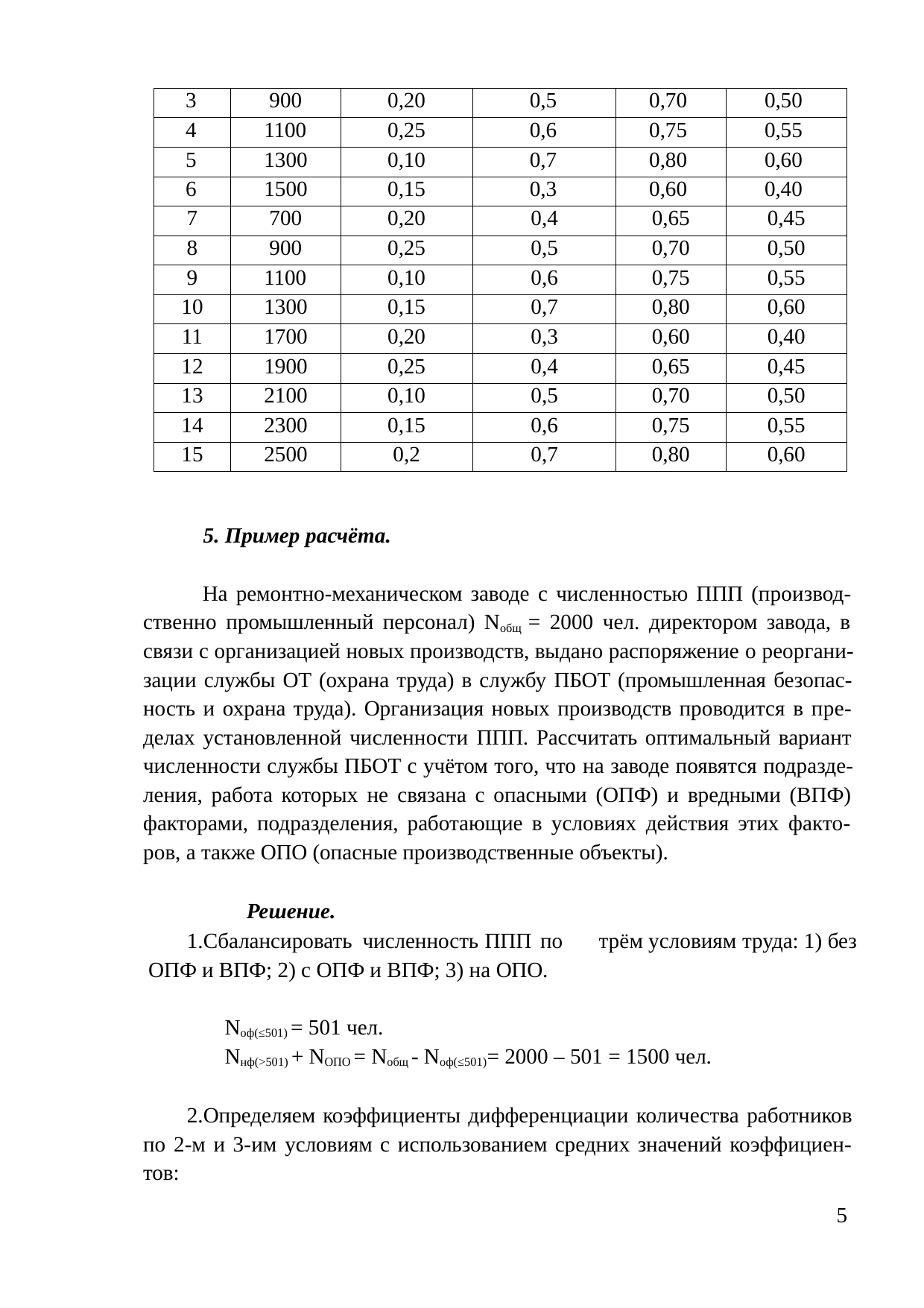

| 3 | 900 | 0,20 | 0,5 | 0,70 | 0,50 |
| --- | --- | --- | --- | --- | --- |
| 4 | 1100 | 0,25 | 0,6 | 0,75 | 0,55 |
| 5 | 1300 | 0,10 | 0,7 | 0,80 | 0,60 |
| 6 | 1500 | 0,15 | 0,3 | 0,60 | 0,40 |
| 7 | 700 | 0,20 | 0,4 | 0,65 | 0,45 |
| 8 | 900 | 0,25 | 0,5 | 0,70 | 0,50 |
| 9 | 1100 | 0,10 | 0,6 | 0,75 | 0,55 |
| 10 | 1300 | 0,15 | 0,7 | 0,80 | 0,60 |
| 11 | 1700 | 0,20 | 0,3 | 0,60 | 0,40 |
| 12 | 1900 | 0,25 | 0,4 | 0,65 | 0,45 |
| 13 | 2100 | 0,10 | 0,5 | 0,70 | 0,50 |
| 14 | 2300 | 0,15 | 0,6 | 0,75 | 0,55 |
| 15 | 2500 | 0,2 | 0,7 | 0,80 | 0,60 |
5. Пример расчёта.

На ремонтно-механическом заводе с численностью ППП (производ-  ственно промышленный персонал) Nобщ = 2000 чел. директором завода, в  связи с организацией новых производств, выдано распоряжение о реоргани-  зации службы ОТ (охрана труда) в службу ПБОТ (промышленная безопас-  ность и охрана труда). Организация новых производств проводится в пре-  делах установленной численности ППП. Рассчитать оптимальный вариант  численности службы ПБОТ с учётом того, что на заводе появятся подразде-  ления, работа которых не связана с опасными (ОПФ) и вредными (ВПФ)  факторами, подразделения, работающие в условиях действия этих факто-  ров, а также ОПО (опасные производственные объекты).

Решение.
Сбалансировать  численность ППП по	трём условиям труда: 1) без  ОПФ и ВПФ; 2) с ОПФ и ВПФ; 3) на ОПО.

Nоф(≤501) = 501 чел.
Nнф(˃501) + NОПО = Nобщ - Nоф(≤501)= 2000 – 501 = 1500 чел.

Определяем коэффициенты дифференциации количества работников  по 2-м и 3-им условиям с использованием средних значений коэффициен-  тов:
5